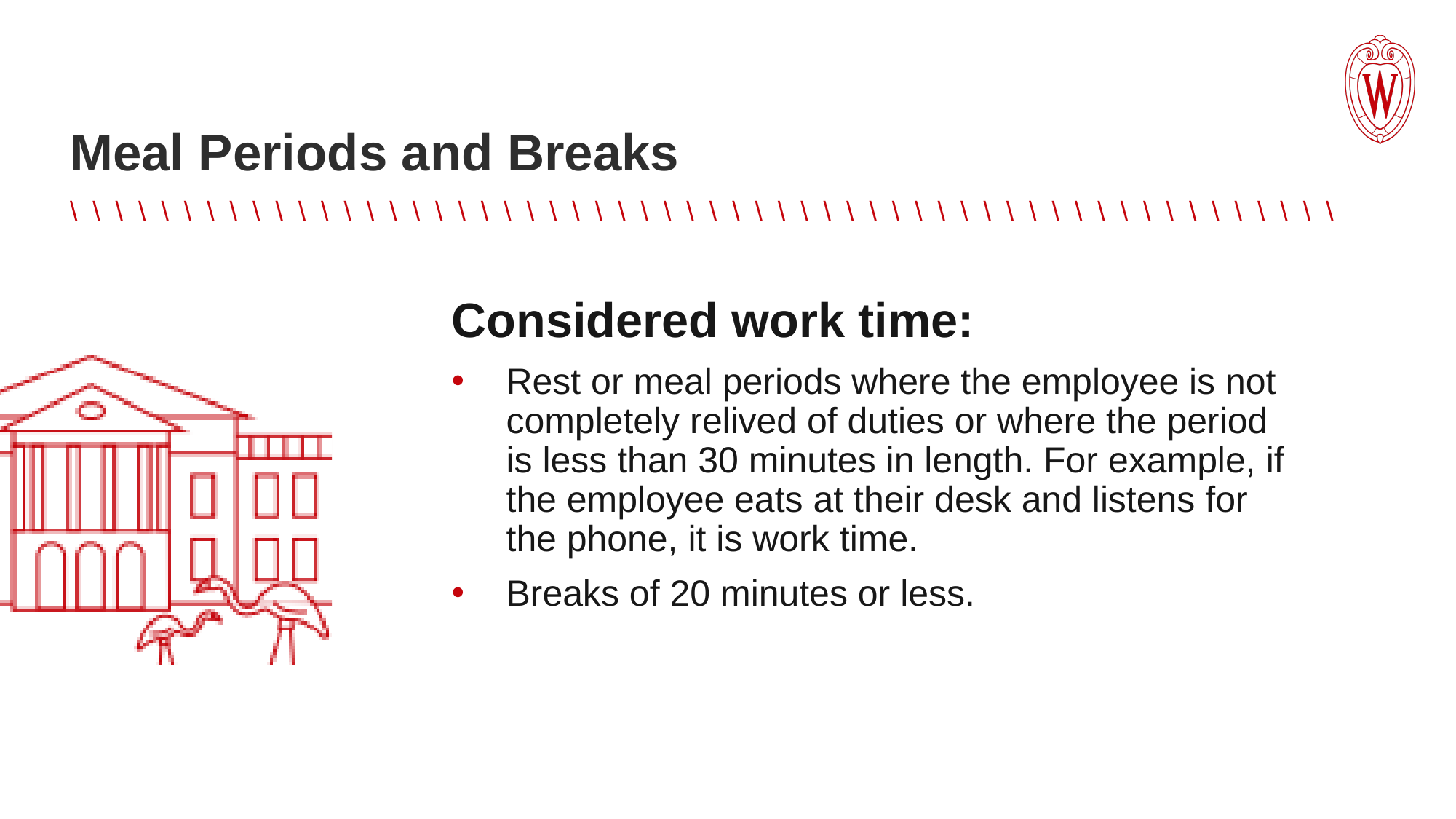

Meal Periods and Breaks
Considered work time:
Rest or meal periods where the employee is not completely relived of duties or where the period is less than 30 minutes in length. For example, if the employee eats at their desk and listens for the phone, it is work time.
Breaks of 20 minutes or less.